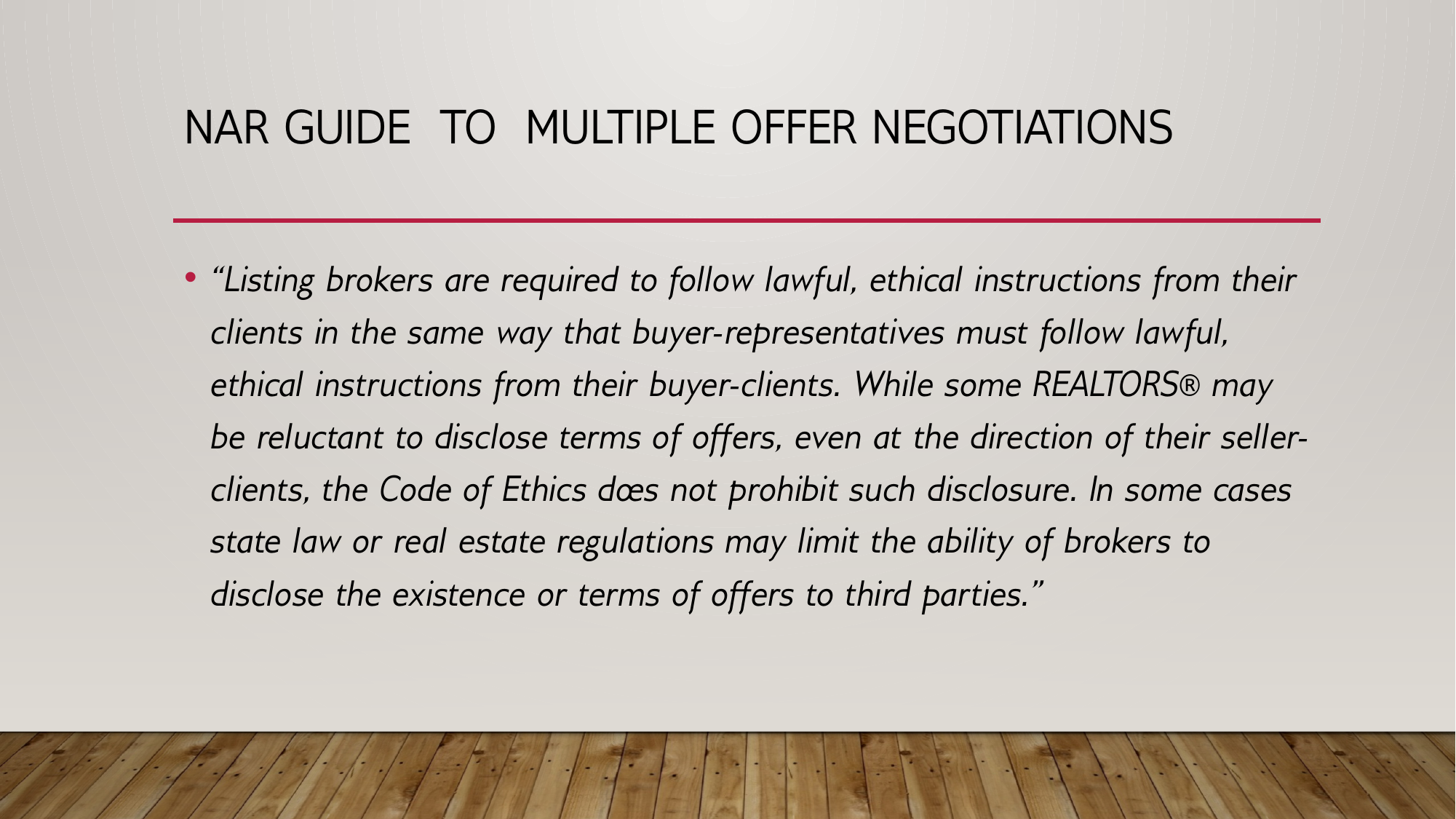

# NAR Guide  to  Multiple Offer Negotiations
“Listing brokers are required to follow lawful, ethical instructions from their clients in the same way that buyer-representatives must follow lawful, ethical instructions from their buyer-clients. While some REALTORS® may be reluctant to disclose terms of offers, even at the direction of their seller-clients, the Code of Ethics does not prohibit such disclosure. In some cases state law or real estate regulations may limit the ability of brokers to disclose the existence or terms of offers to third parties.”